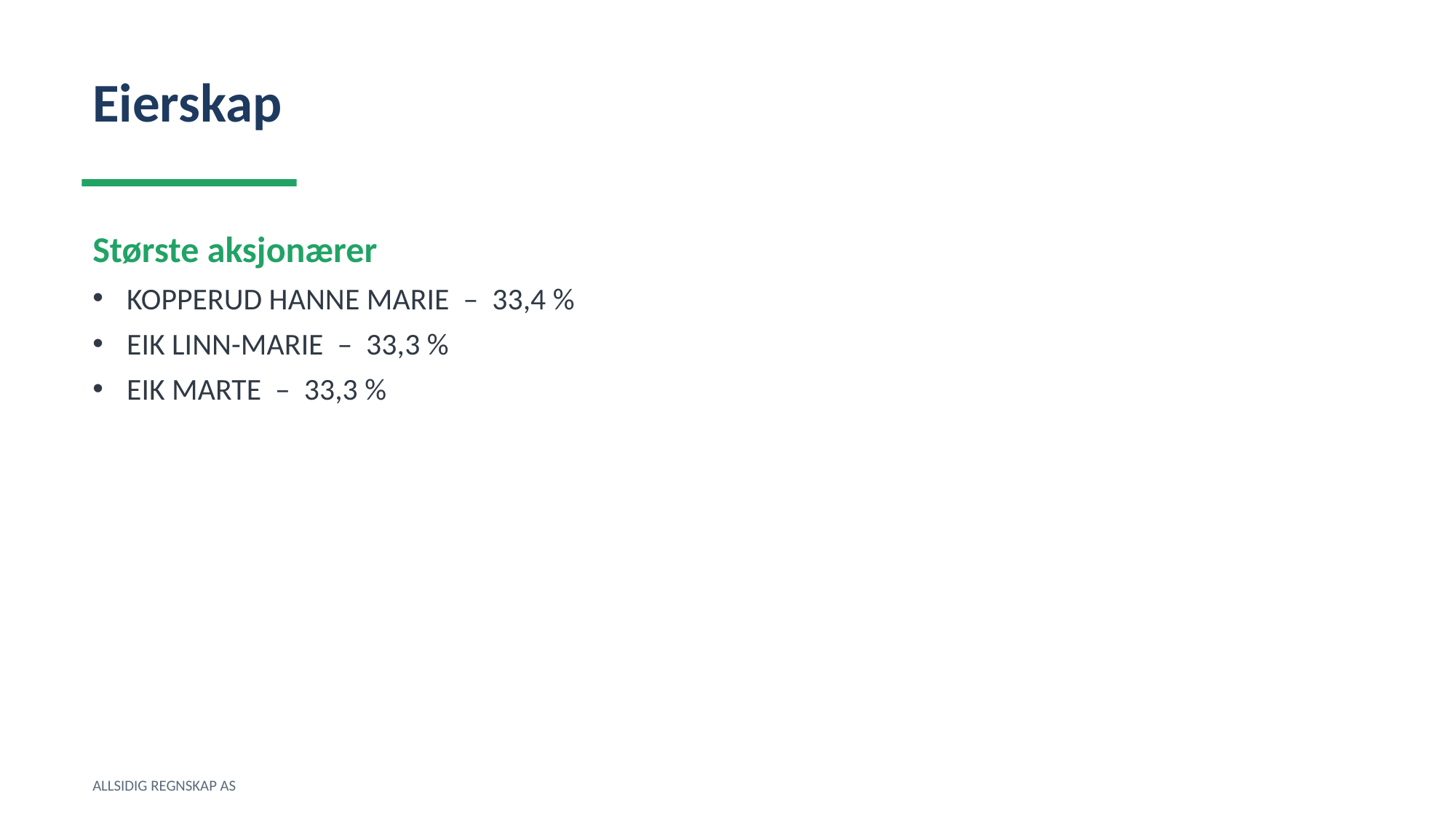

Eierskap

Største aksjonærer
KOPPERUD HANNE MARIE  –  33,4 %
EIK LINN-MARIE  –  33,3 %
EIK MARTE  –  33,3 %
ALLSIDIG REGNSKAP AS